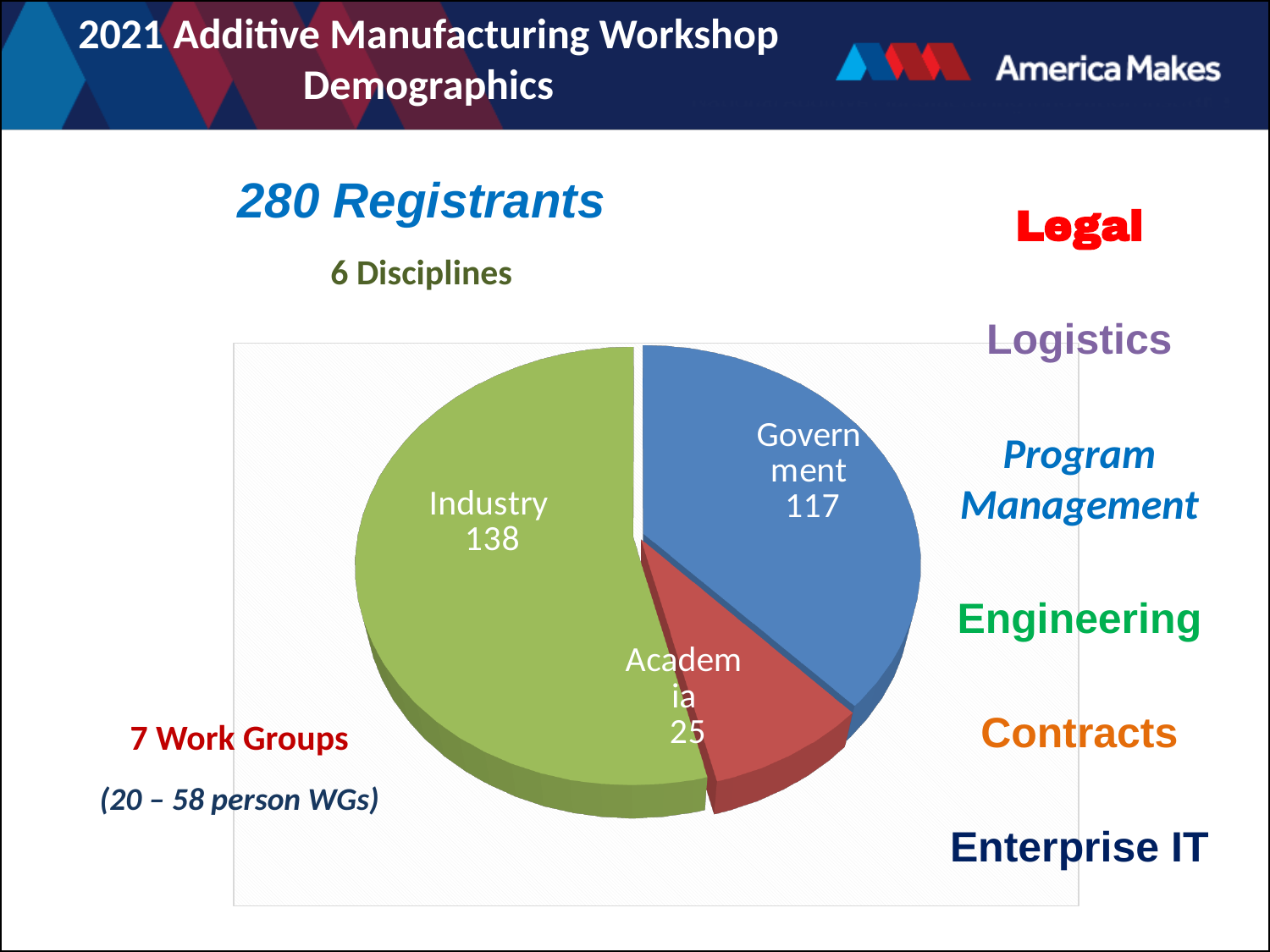

2021 Additive Manufacturing Workshop
Demographics
280 Registrants
6 Disciplines

Legal
Logistics
Program Management
Engineering
Contracts
Enterprise IT

[unsupported chart]

7 Work Groups
(20 – 58 person WGs)